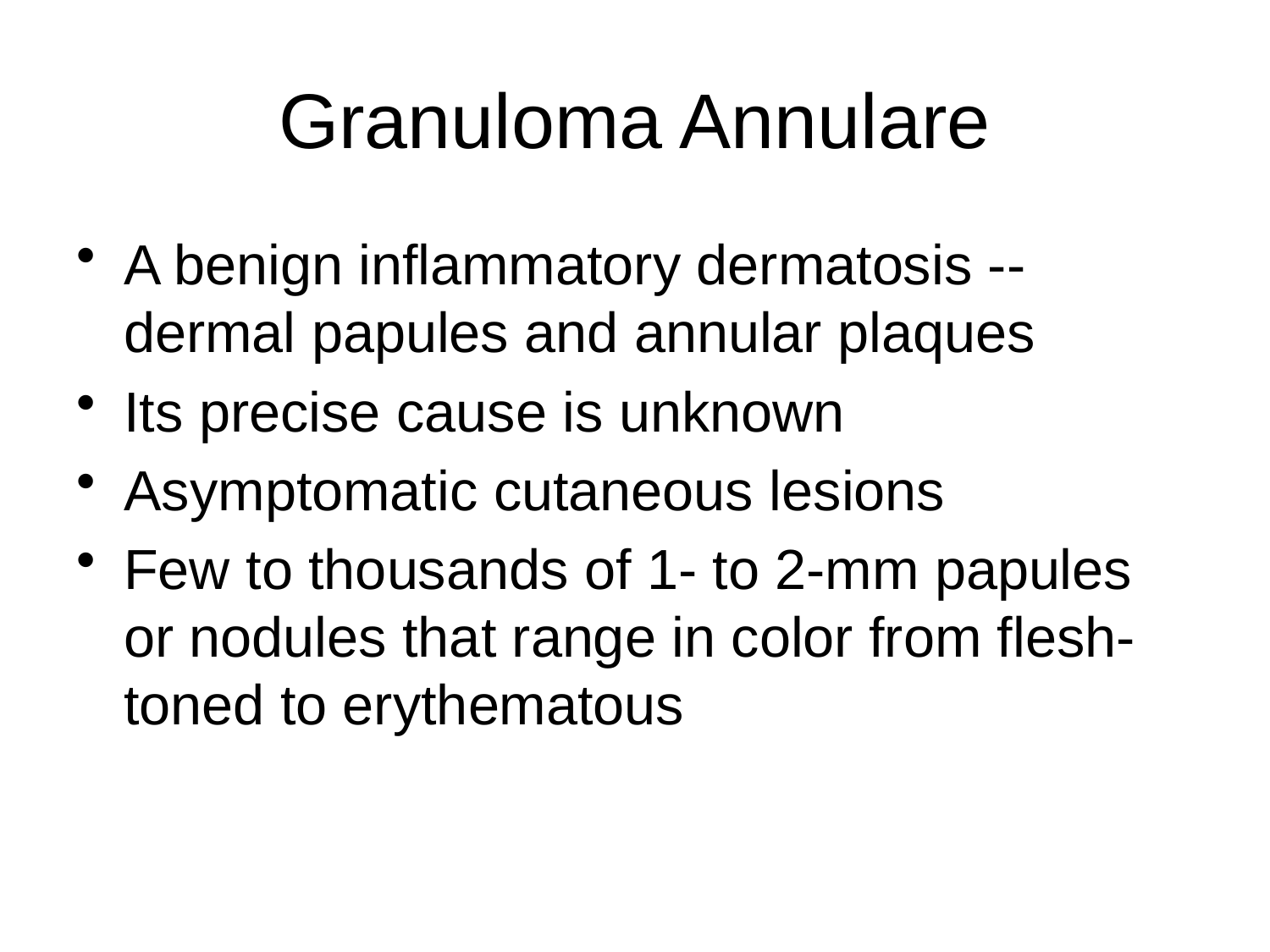

# Granuloma Annulare
A benign inflammatory dermatosis -- dermal papules and annular plaques
Its precise cause is unknown
Asymptomatic cutaneous lesions
Few to thousands of 1- to 2-mm papules or nodules that range in color from flesh-toned to erythematous